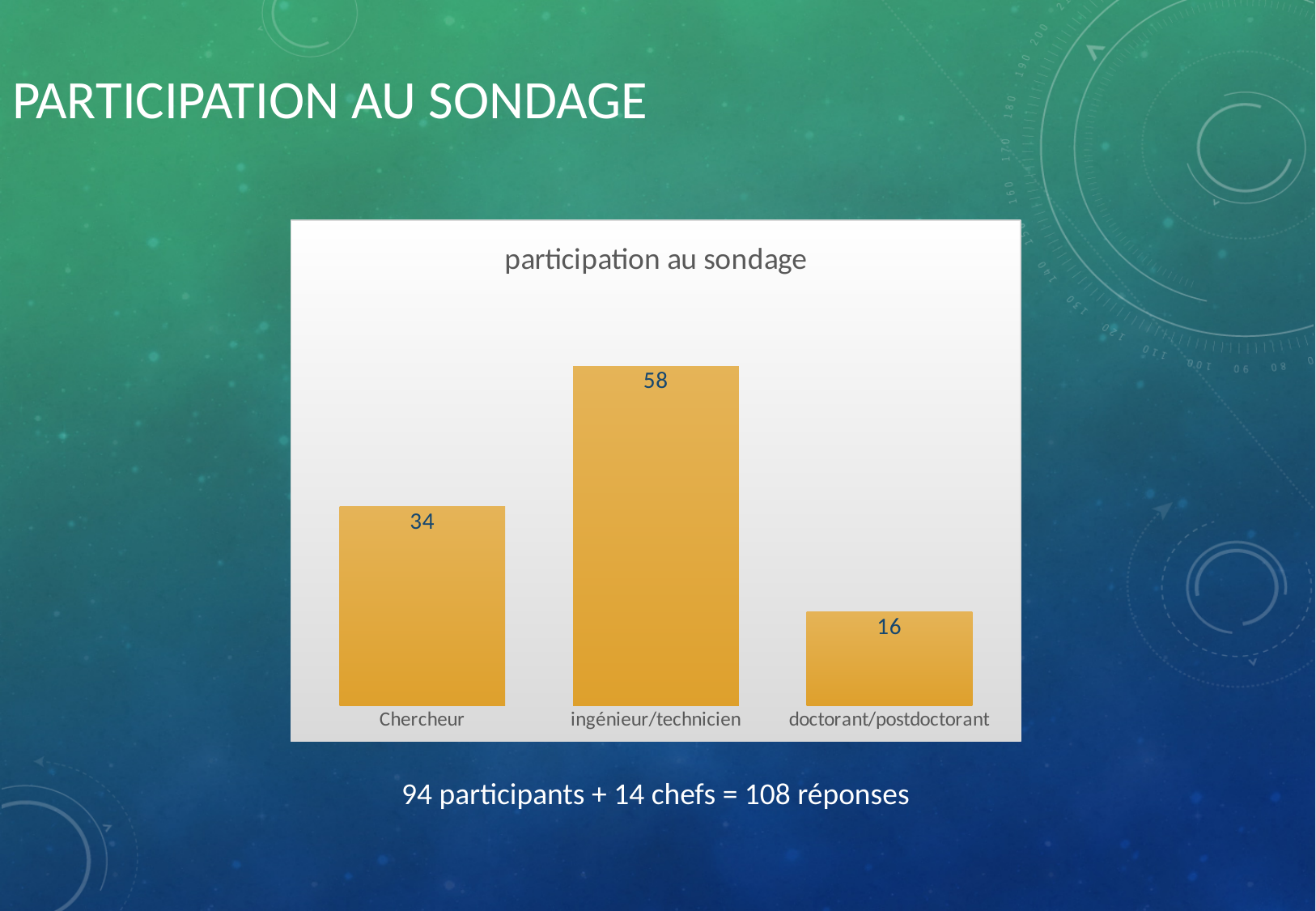

# Participation au sondage

### Chart:

| Category | participation au sondage |
|---|---|
| Chercheur | 34.0 |
| ingénieur/technicien | 58.0 |
| doctorant/postdoctorant | 16.0 |
94 participants + 14 chefs = 108 réponses